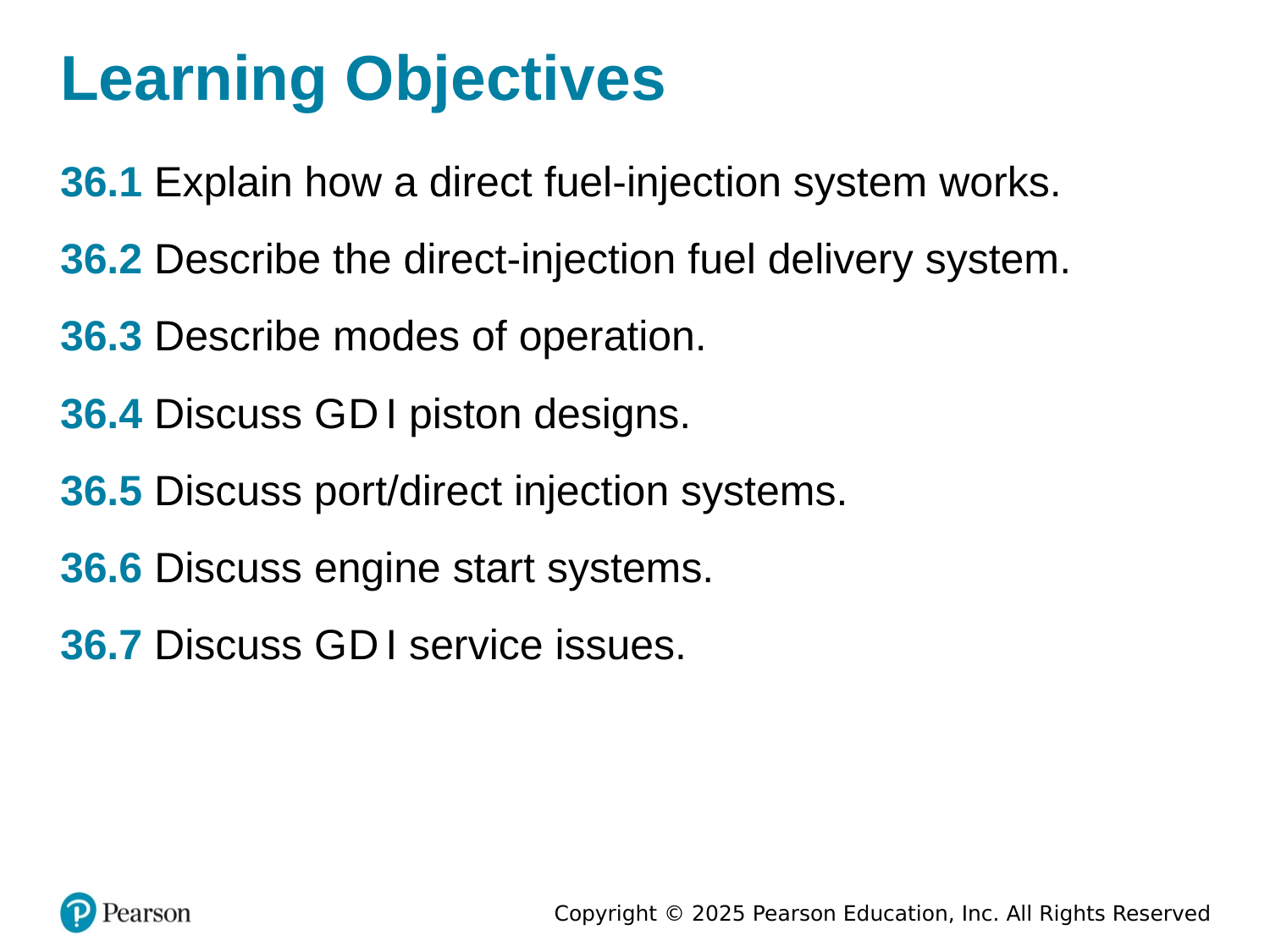

# Learning Objectives
36.1 Explain how a direct fuel-injection system works.
36.2 Describe the direct-injection fuel delivery system.
36.3 Describe modes of operation.
36.4 Discuss G D I piston designs.
36.5 Discuss port/direct injection systems.
36.6 Discuss engine start systems.
36.7 Discuss G D I service issues.